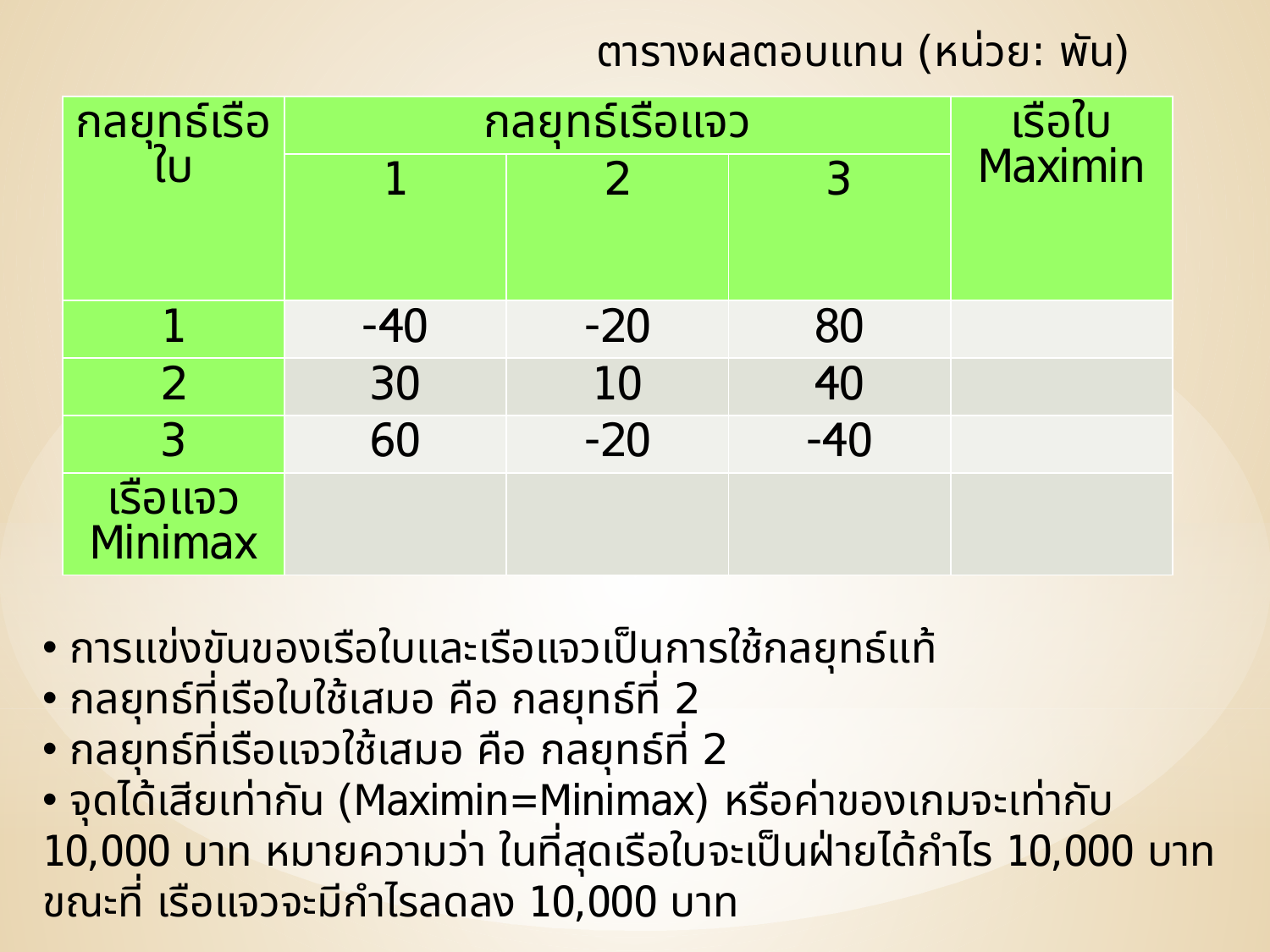

ตารางผลตอบแทน (หน่วย: พัน)
| กลยุทธ์เรือใบ | กลยุทธ์เรือแจว |  |  | เรือใบ Maximin |
| --- | --- | --- | --- | --- |
|  | 1 | 2 | 3 |  |
| 1 | -40 | -20 | 80 |  |
| 2 | 30 | 10 | 40 |  |
| 3 | 60 | -20 | -40 |  |
| เรือแจว Minimax |  |  |  |  |
 การแข่งขันของเรือใบและเรือแจวเป็นการใช้กลยุทธ์แท้
 กลยุทธ์ที่เรือใบใช้เสมอ คือ กลยุทธ์ที่ 2
 กลยุทธ์ที่เรือแจวใช้เสมอ คือ กลยุทธ์ที่ 2
 จุดได้เสียเท่ากัน (Maximin=Minimax) หรือค่าของเกมจะเท่ากับ 10,000 บาท หมายความว่า ในที่สุดเรือใบจะเป็นฝ่ายได้กำไร 10,000 บาท ขณะที่ เรือแจวจะมีกำไรลดลง 10,000 บาท